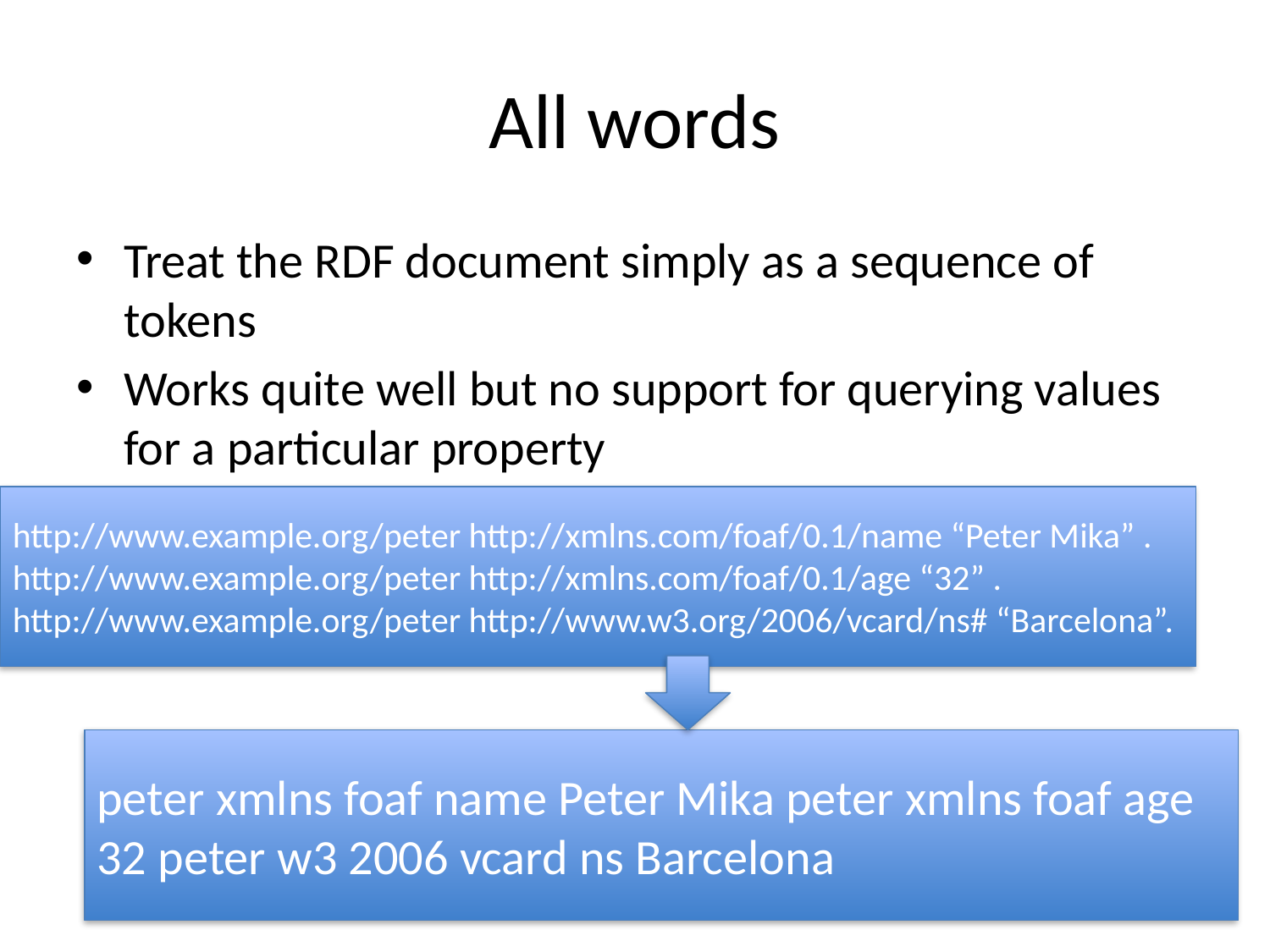

# All words
Treat the RDF document simply as a sequence of tokens
Works quite well but no support for querying values for a particular property

http://www.example.org/peter http://xmlns.com/foaf/0.1/name “Peter Mika” .
http://www.example.org/peter http://xmlns.com/foaf/0.1/age “32” .
http://www.example.org/peter http://www.w3.org/2006/vcard/ns# “Barcelona”.

peter xmlns foaf name Peter Mika peter xmlns foaf age 32 peter w3 2006 vcard ns Barcelona